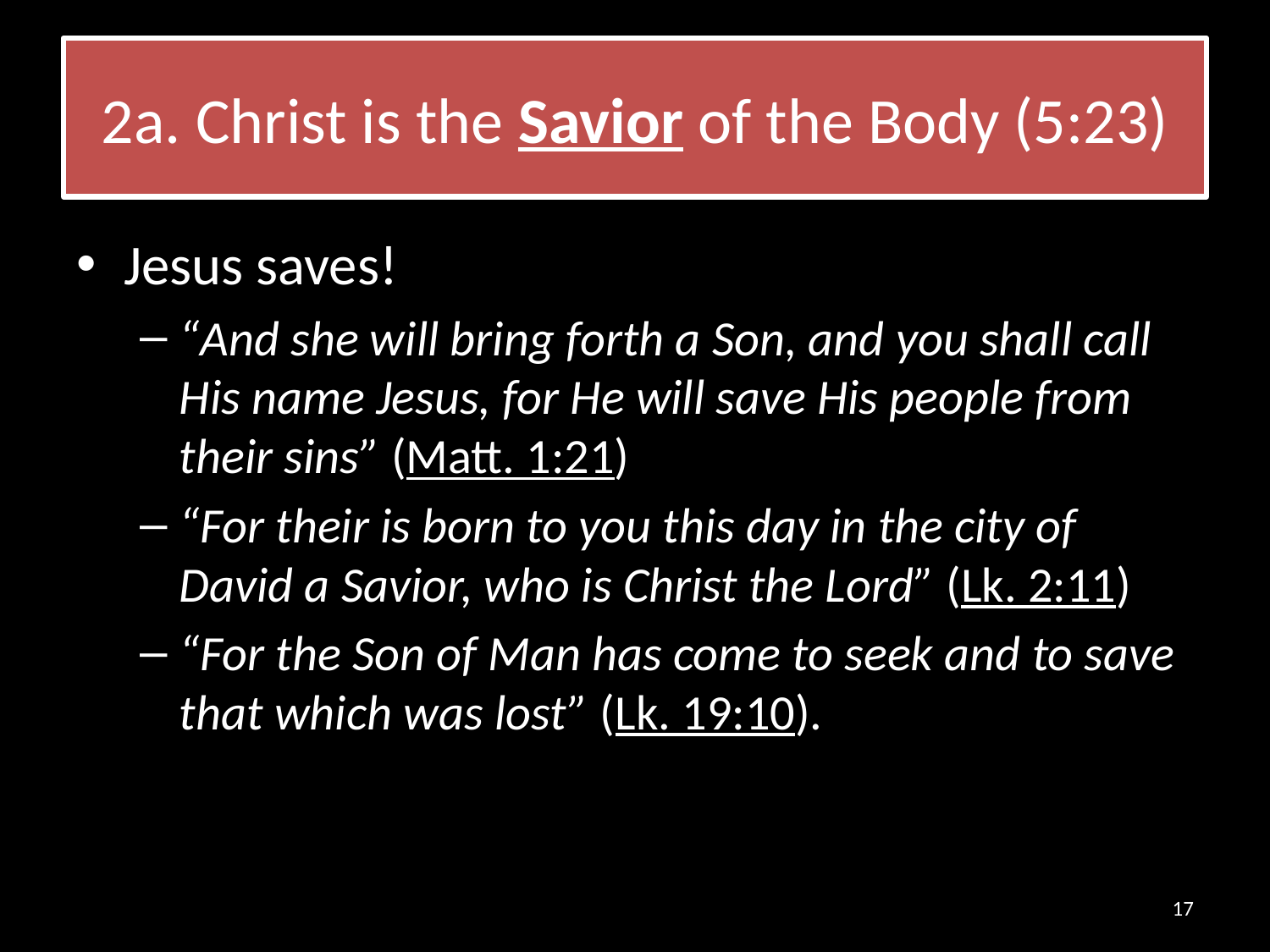

# 2a. Christ is the Savior of the Body (5:23)
Jesus saves!
“And she will bring forth a Son, and you shall call His name Jesus, for He will save His people from their sins” (Matt. 1:21)
“For their is born to you this day in the city of David a Savior, who is Christ the Lord” (Lk. 2:11)
“For the Son of Man has come to seek and to save that which was lost” (Lk. 19:10).

17